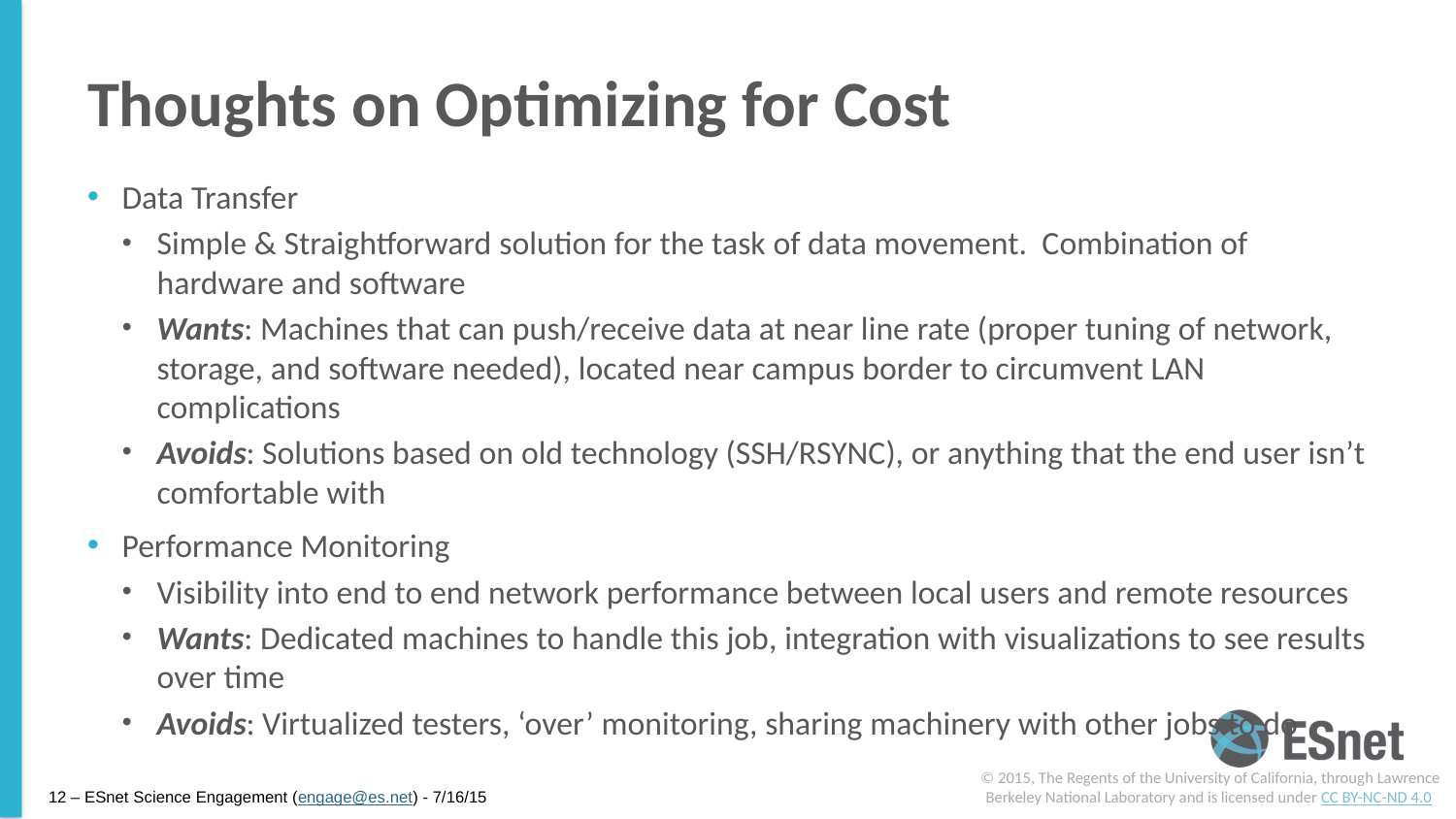

# Thoughts on Optimizing for Cost
Data Transfer
Simple & Straightforward solution for the task of data movement.  Combination of hardware and software
Wants: Machines that can push/receive data at near line rate (proper tuning of network, storage, and software needed), located near campus border to circumvent LAN complications
Avoids: Solutions based on old technology (SSH/RSYNC), or anything that the end user isn’t comfortable with
Performance Monitoring
Visibility into end to end network performance between local users and remote resources
Wants: Dedicated machines to handle this job, integration with visualizations to see results over time
Avoids: Virtualized testers, ‘over’ monitoring, sharing machinery with other jobs to do
© 2015, The Regents of the University of California, through Lawrence Berkeley National Laboratory and is licensed under CC BY-NC-ND 4.0
12 – ESnet Science Engagement (engage@es.net) - 7/16/15